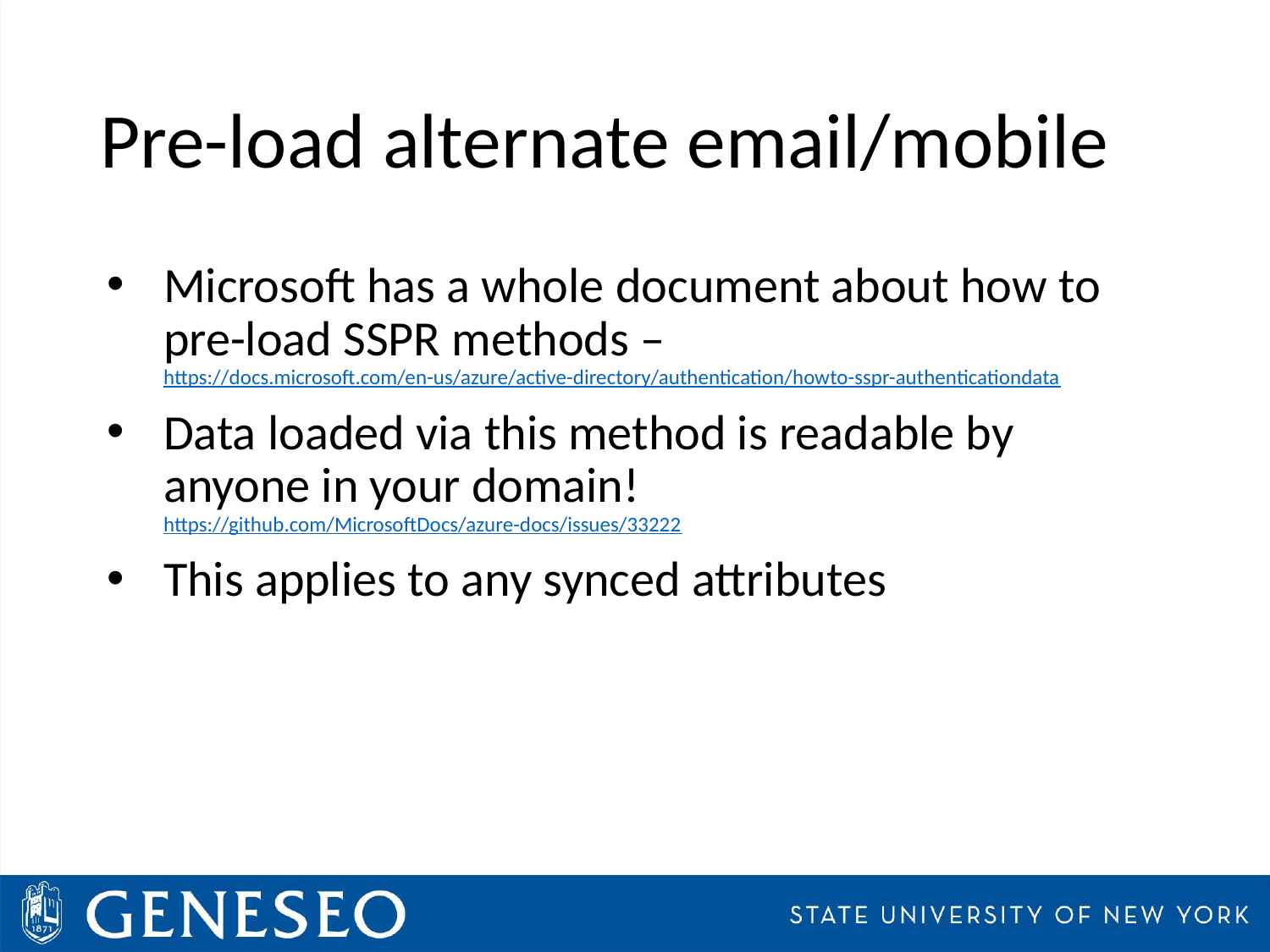

# Pre-load alternate email/mobile
Microsoft has a whole document about how to pre-load SSPR methods – https://docs.microsoft.com/en-us/azure/active-directory/authentication/howto-sspr-authenticationdata
Data loaded via this method is readable by anyone in your domain!
https://github.com/MicrosoftDocs/azure-docs/issues/33222
This applies to any synced attributes